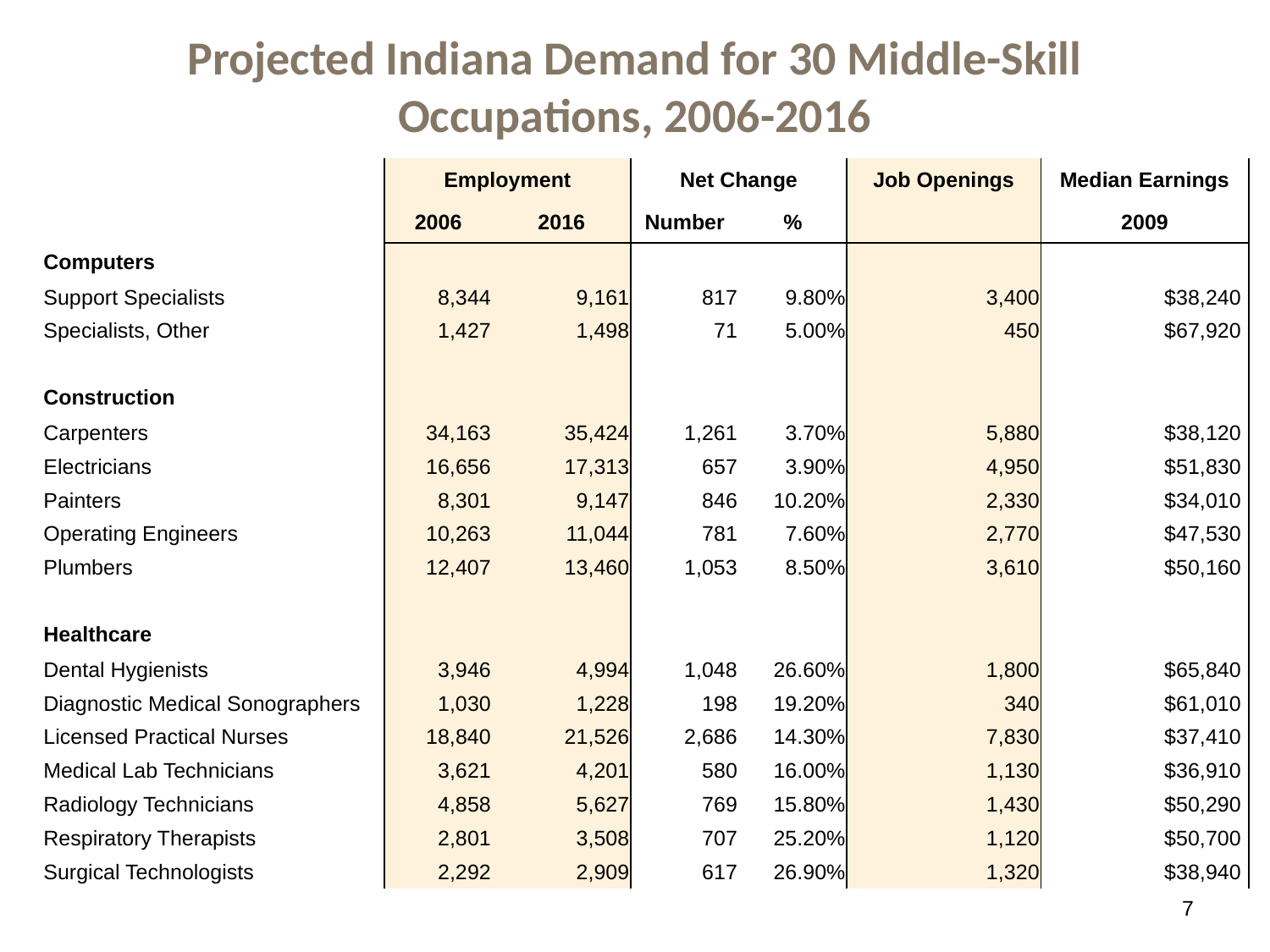

# Projected Indiana Demand for 30 Middle-Skill Occupations, 2006-2016
|  | Employment |  | Net Change |  | Job Openings | Median Earnings |
| --- | --- | --- | --- | --- | --- | --- |
|  | 2006 | 2016 | Number | % |  | 2009 |
| Computers |  |  |  |  |  |  |
| Support Specialists | 8,344 | 9,161 | 817 | 9.80% | 3,400 | $38,240 |
| Specialists, Other | 1,427 | 1,498 | 71 | 5.00% | 450 | $67,920 |
|  |  |  |  |  |  |  |
| Construction |  |  |  |  |  |  |
| Carpenters | 34,163 | 35,424 | 1,261 | 3.70% | 5,880 | $38,120 |
| Electricians | 16,656 | 17,313 | 657 | 3.90% | 4,950 | $51,830 |
| Painters | 8,301 | 9,147 | 846 | 10.20% | 2,330 | $34,010 |
| Operating Engineers | 10,263 | 11,044 | 781 | 7.60% | 2,770 | $47,530 |
| Plumbers | 12,407 | 13,460 | 1,053 | 8.50% | 3,610 | $50,160 |
|  |  |  |  |  |  |  |
| Healthcare |  |  |  |  |  |  |
| Dental Hygienists | 3,946 | 4,994 | 1,048 | 26.60% | 1,800 | $65,840 |
| Diagnostic Medical Sonographers | 1,030 | 1,228 | 198 | 19.20% | 340 | $61,010 |
| Licensed Practical Nurses | 18,840 | 21,526 | 2,686 | 14.30% | 7,830 | $37,410 |
| Medical Lab Technicians | 3,621 | 4,201 | 580 | 16.00% | 1,130 | $36,910 |
| Radiology Technicians | 4,858 | 5,627 | 769 | 15.80% | 1,430 | $50,290 |
| Respiratory Therapists | 2,801 | 3,508 | 707 | 25.20% | 1,120 | $50,700 |
| Surgical Technologists | 2,292 | 2,909 | 617 | 26.90% | 1,320 | $38,940 |
7